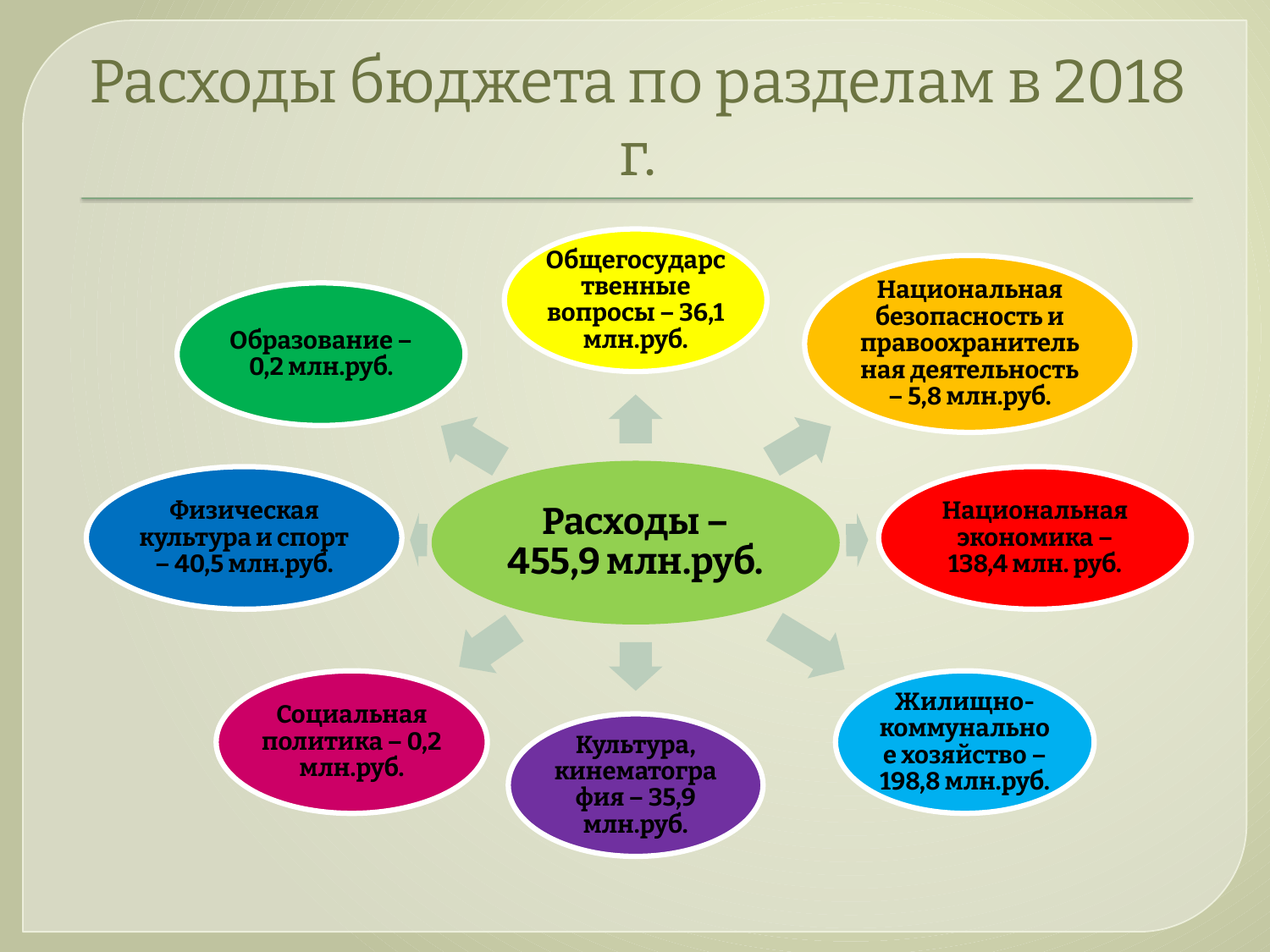

# Расходы бюджета по разделам в 2018 г.
Расходы – 455,9 млн.руб.

Общегосударственные вопросы – 36,1 млн.руб.

Национальная безопасность и правоохранительная деятельность – 5,8 млн.руб.

Национальная экономика – 138,4 млн. руб.

Жилищно-коммунальное хозяйство – 198,8 млн.руб.

Культура, кинематография – 35,9 млн.руб.

Социальная политика – 0,2 млн.руб.

Физическая культура и спорт – 40,5 млн.руб.

Образование – 0,2 млн.руб.